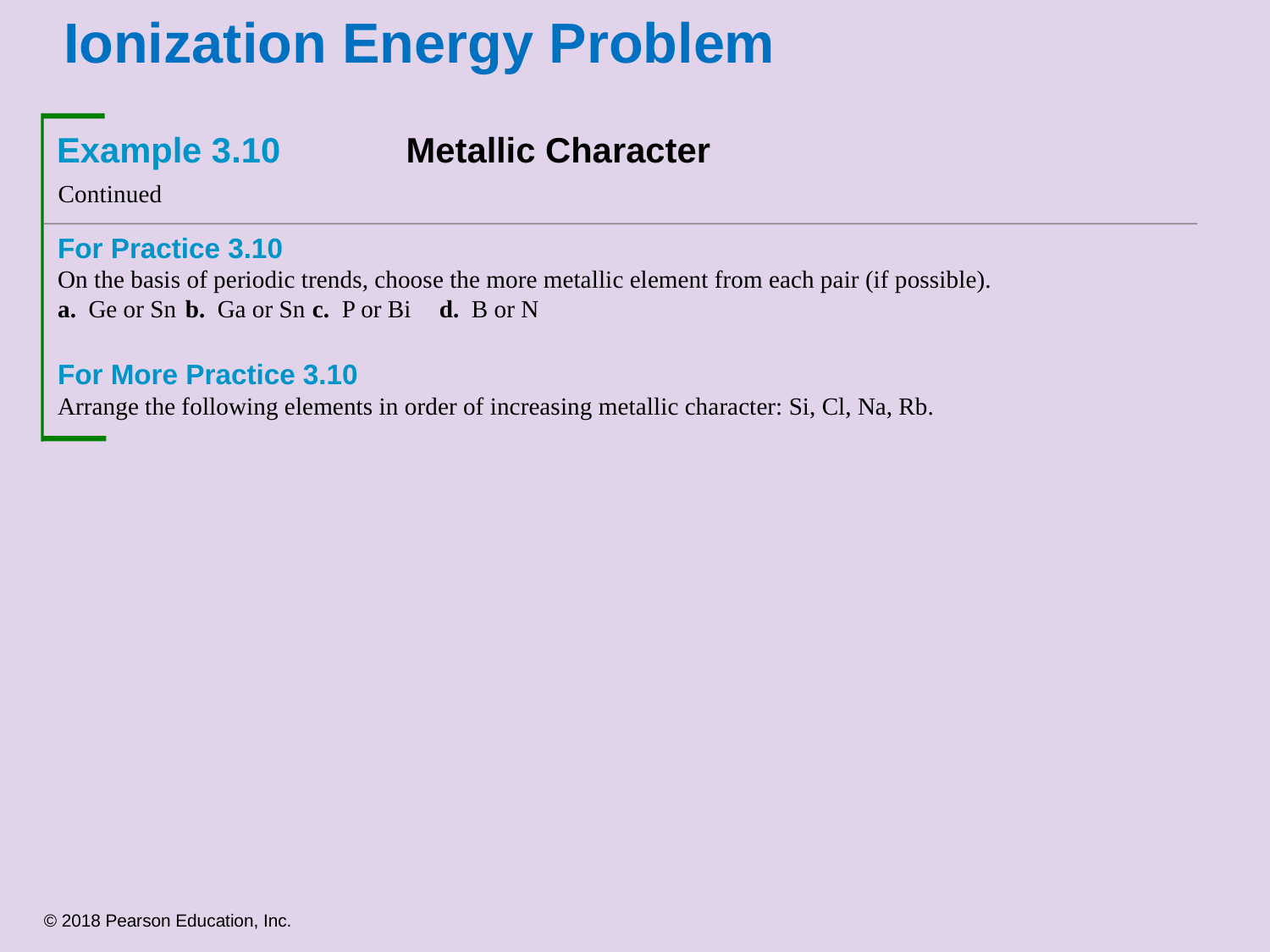

# Ionization Energy Problem

Example 3.10	Metallic Character
Continued

For Practice 3.10
On the basis of periodic trends, choose the more metallic element from each pair (if possible).
a.  Ge or Sn	b.  Ga or Sn	c.  P or Bi	d.  B or N

For More Practice 3.10
Arrange the following elements in order of increasing metallic character: Si, Cl, Na, Rb.